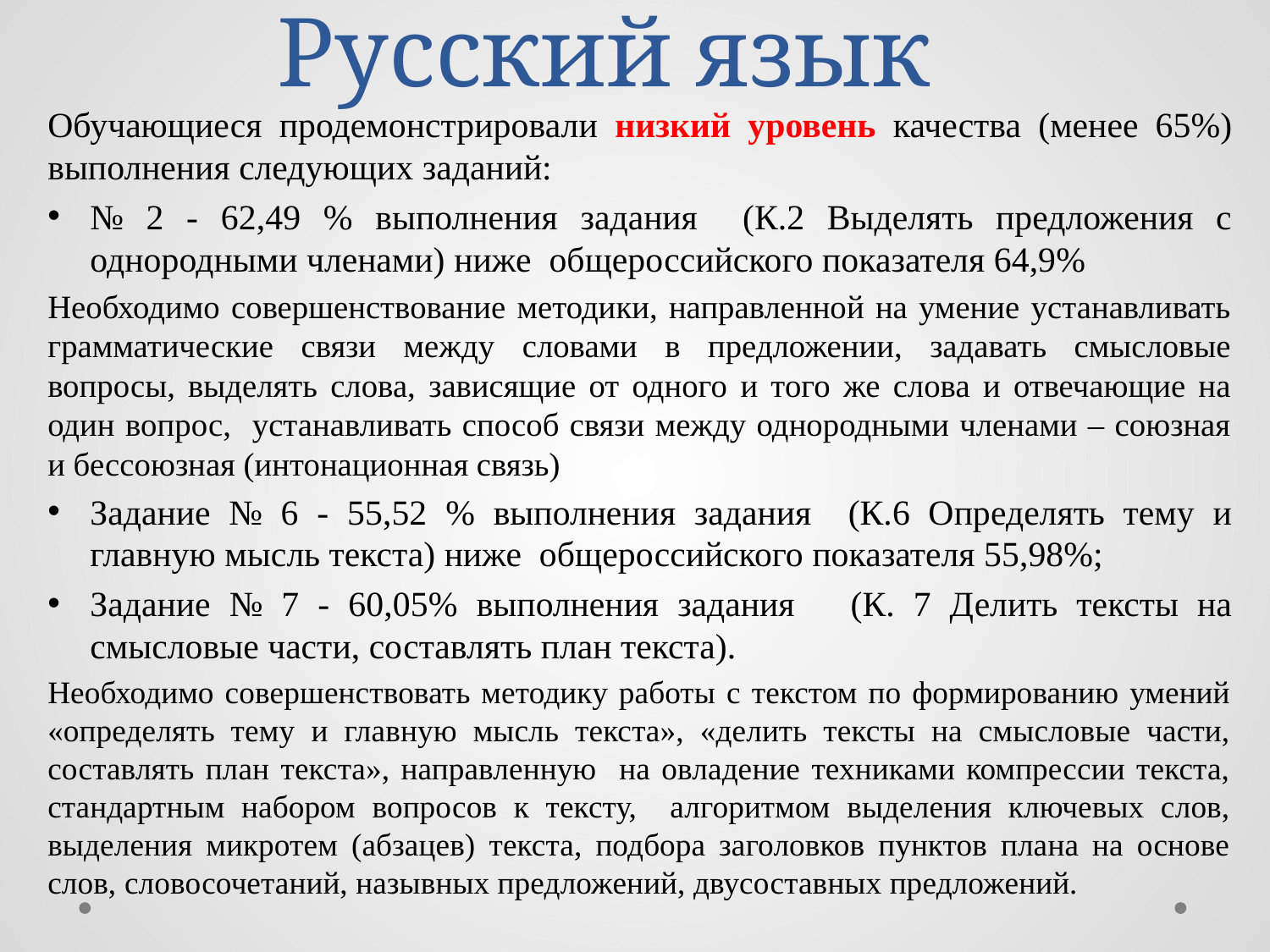

# Русский язык
Обучающиеся продемонстрировали низкий уровень качества (менее 65%) выполнения следующих заданий:
№ 2 - 62,49 % выполнения задания  (К.2 Выделять предложения с однородными членами) ниже  общероссийского показателя 64,9%
Необходимо совершенствование методики, направленной на умение устанавливать грамматические связи между словами в предложении, задавать смысловые вопросы, выделять слова, зависящие от одного и того же слова и отвечающие на один вопрос,  устанавливать способ связи между однородными членами – союзная и бессоюзная (интонационная связь)
Задание № 6 - 55,52 % выполнения задания  (К.6 Определять тему и главную мысль текста) ниже  общероссийского показателя 55,98%;
Задание № 7 - 60,05% выполнения задания   (К. 7 Делить тексты на смысловые части, составлять план текста).
Необходимо совершенствовать методику работы с текстом по формированию умений «определять тему и главную мысль текста», «делить тексты на смысловые части, составлять план текста», направленную  на овладение техниками компрессии текста, стандартным набором вопросов к тексту,  алгоритмом выделения ключевых слов, выделения микротем (абзацев) текста, подбора заголовков пунктов плана на основе слов, словосочетаний, назывных предложений, двусоставных предложений.